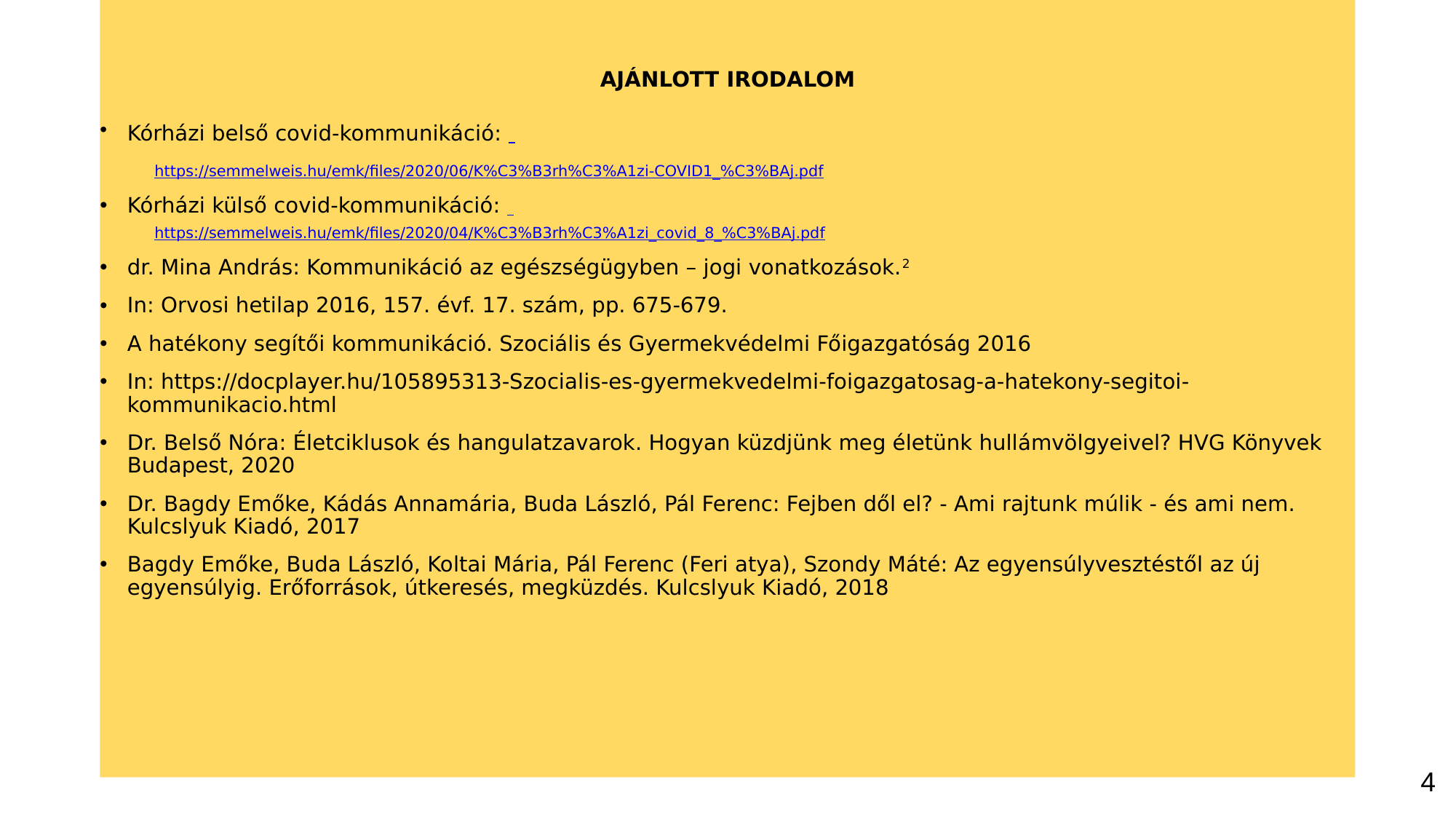

# AJÁNLOTT IRODALOM
 Kórházi belső covid-kommunikáció:
https://semmelweis.hu/emk/files/2020/06/K%C3%B3rh%C3%A1zi-COVID1_%C3%BAj.pdf
Kórházi külső covid-kommunikáció:
https://semmelweis.hu/emk/files/2020/04/K%C3%B3rh%C3%A1zi_covid_8_%C3%BAj.pdf
dr. Mina András: Kommunikáció az egészségügyben – jogi vonatkozások.2
In: Orvosi hetilap 2016, 157. évf. 17. szám, pp. 675-679.
A hatékony segítői kommunikáció. Szociális és Gyermekvédelmi Főigazgatóság 2016
In: https://docplayer.hu/105895313-Szocialis-es-gyermekvedelmi-foigazgatosag-a-hatekony-segitoi-kommunikacio.html
Dr. Belső Nóra: Életciklusok és hangulatzavarok. Hogyan küzdjünk meg életünk hullámvölgyeivel? HVG Könyvek Budapest, 2020
Dr. Bagdy Emőke, Kádás Annamária, Buda László, Pál Ferenc: Fejben dől el? - Ami rajtunk múlik - és ami nem. Kulcslyuk Kiadó, 2017
Bagdy Emőke, Buda László, Koltai Mária, Pál Ferenc (Feri atya), Szondy Máté: Az egyensúlyvesztéstől az új egyensúlyig. Erőforrások, útkeresés, megküzdés. Kulcslyuk Kiadó, 2018

4